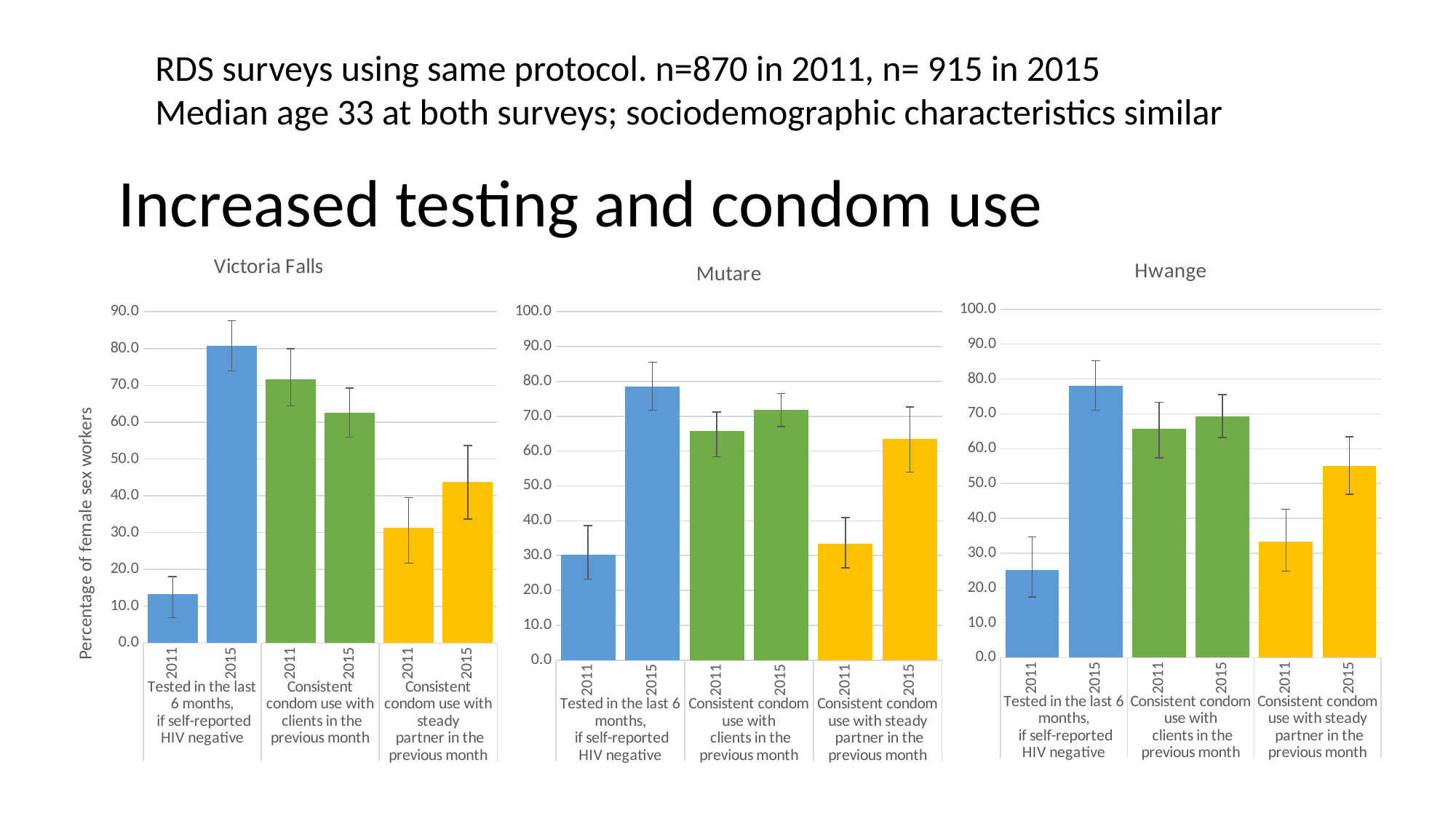

RDS surveys using same protocol. n=870 in 2011, n= 915 in 2015
Median age 33 at both surveys; sociodemographic characteristics similar
# Increased testing and condom use

### Chart: Hwange

| Category |  |
|---|---|
| 2011 | 25.1 |
| 2015 | 78.1 |
| 2011 | 65.7 |
| 2015 | 69.35 |
| 2011 | 33.4 |
| 2015 | 55.1 |

### Chart: Victoria Falls

| Category |  |
|---|---|
| 2011 | 13.4 |
| 2015 | 80.8 |
| 2011 | 71.6 |
| 2015 | 62.63 |
| 2011 | 31.3 |
| 2015 | 43.7 |

### Chart: Mutare

| Category |  |
|---|---|
| 2011 | 30.3 |
| 2015 | 78.6 |
| 2011 | 65.7 |
| 2015 | 71.8 |
| 2011 | 33.3 |
| 2015 | 63.4 |